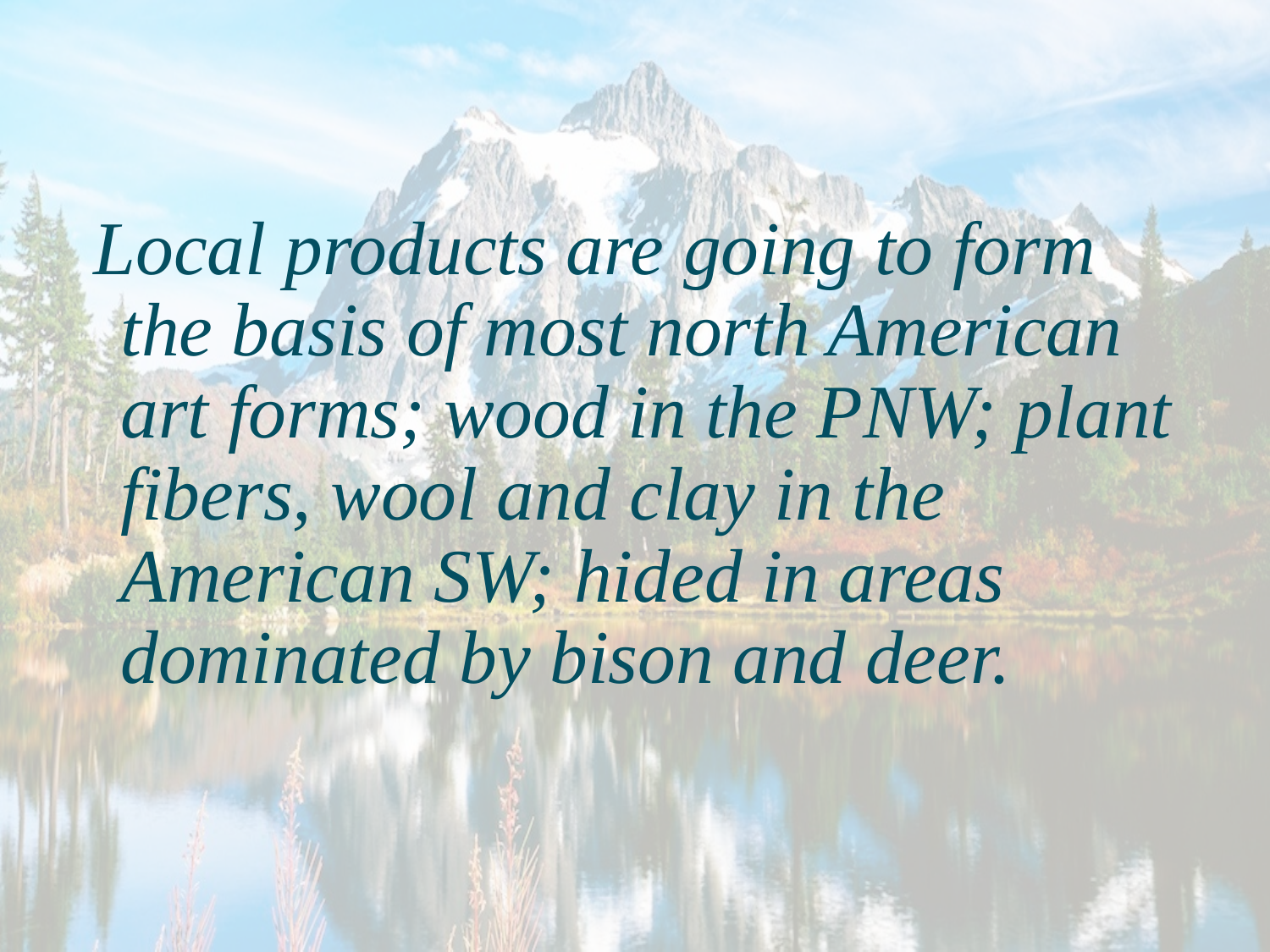

#
Local products are going to form the basis of most north American art forms; wood in the PNW; plant fibers, wool and clay in the American SW; hided in areas dominated by bison and deer.